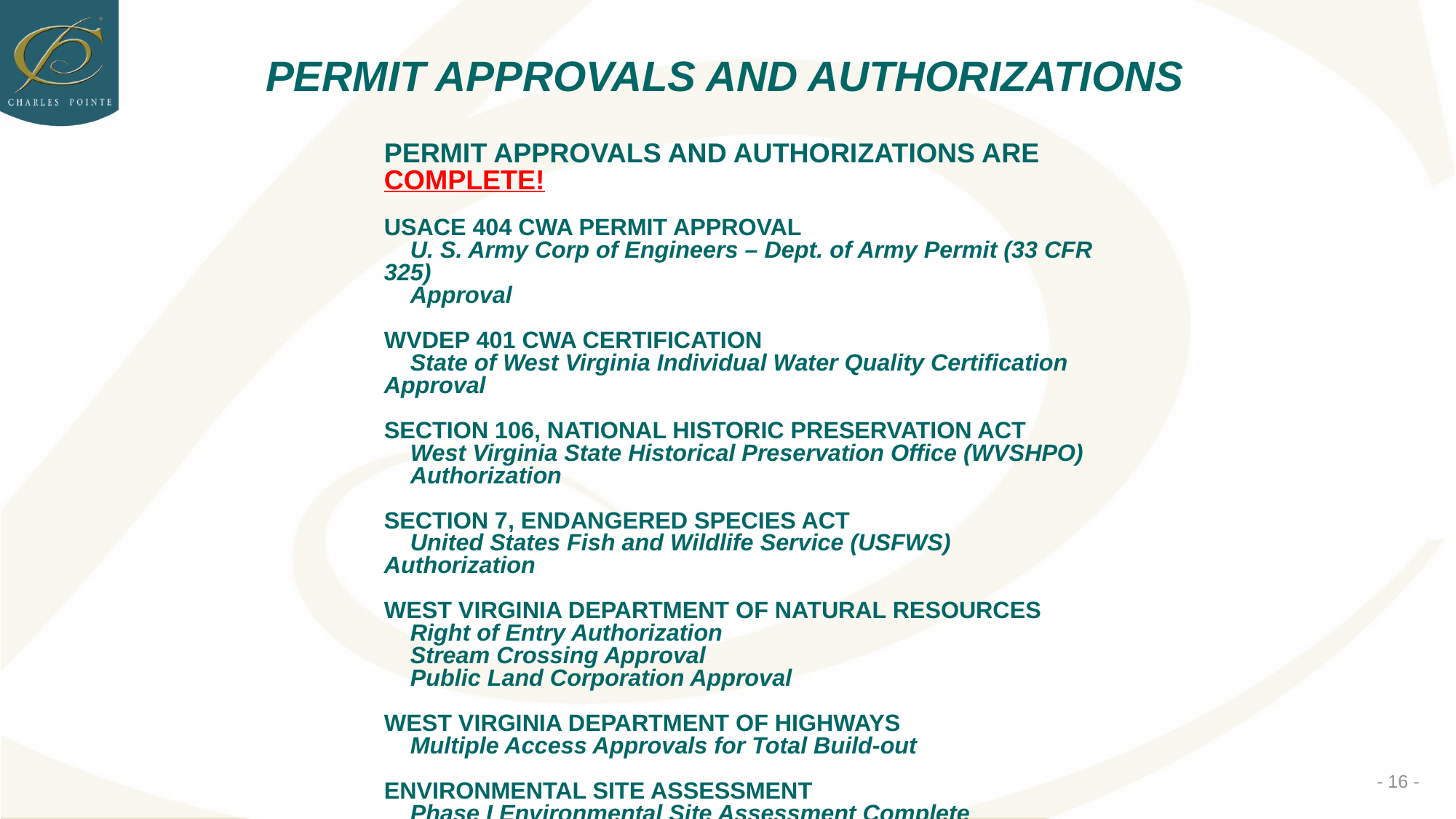

PERMIT APPROVALS AND AUTHORIZATIONS
PERMIT APPROVALS AND AUTHORIZATIONS ARE COMPLETE!

USACE 404 CWA PERMIT APPROVAL
    U. S. Army Corp of Engineers – Dept. of Army Permit (33 CFR 325)
    Approval

WVDEP 401 CWA CERTIFICATION
    State of West Virginia Individual Water Quality Certification Approval

SECTION 106, NATIONAL HISTORIC PRESERVATION ACT
    West Virginia State Historical Preservation Office (WVSHPO)
    Authorization

SECTION 7, ENDANGERED SPECIES ACT
    United States Fish and Wildlife Service (USFWS) Authorization

WEST VIRGINIA DEPARTMENT OF NATURAL RESOURCES
    Right of Entry Authorization
    Stream Crossing Approval
    Public Land Corporation Approval

WEST VIRGINIA DEPARTMENT OF HIGHWAYS
    Multiple Access Approvals for Total Build-out

ENVIRONMENTAL SITE ASSESSMENT
    Phase I Environmental Site Assessment Complete

- 16 -